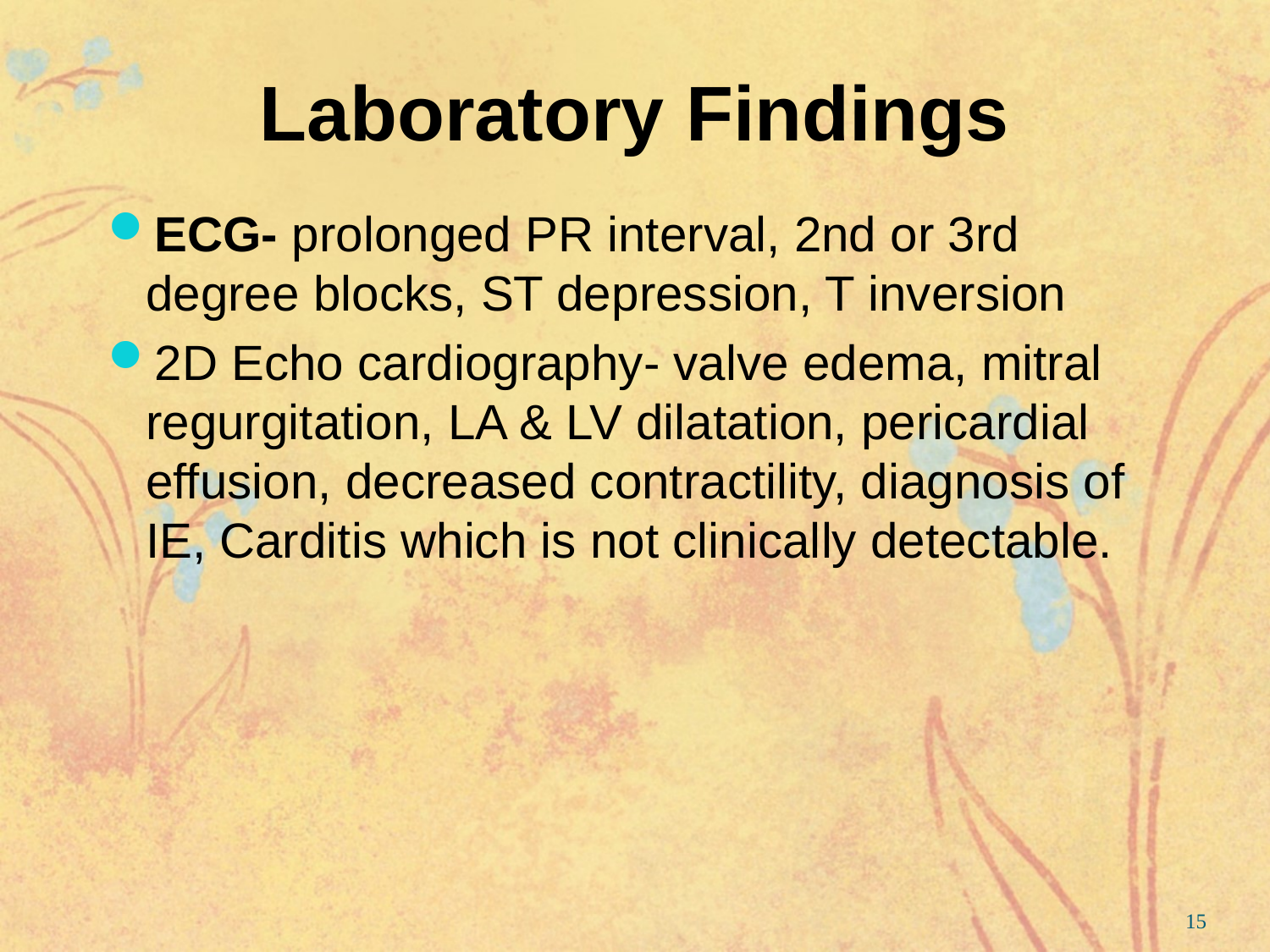

# Laboratory Findings
ECG- prolonged PR interval, 2nd or 3rd degree blocks, ST depression, T inversion
2D Echo cardiography- valve edema, mitral regurgitation, LA & LV dilatation, pericardial effusion, decreased contractility, diagnosis of IE, Carditis which is not clinically detectable.

15